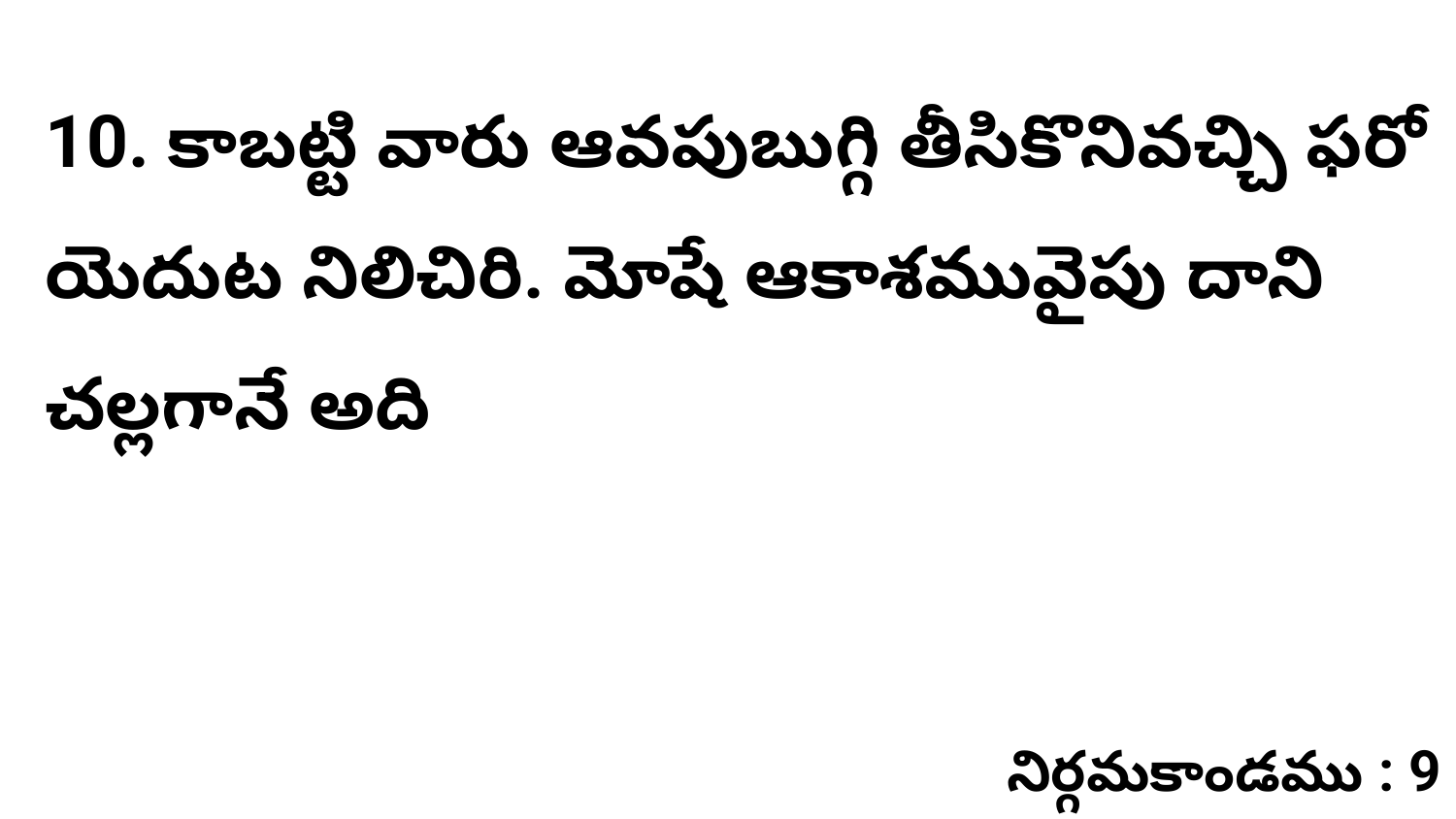

10. కాబట్టి వారు ఆవపుబుగ్గి తీసికొనివచ్చి ఫరో యెదుట నిలిచిరి. మోషే ఆకాశమువైపు దాని చల్లగానే అది
నిర్గమకాండము : 9